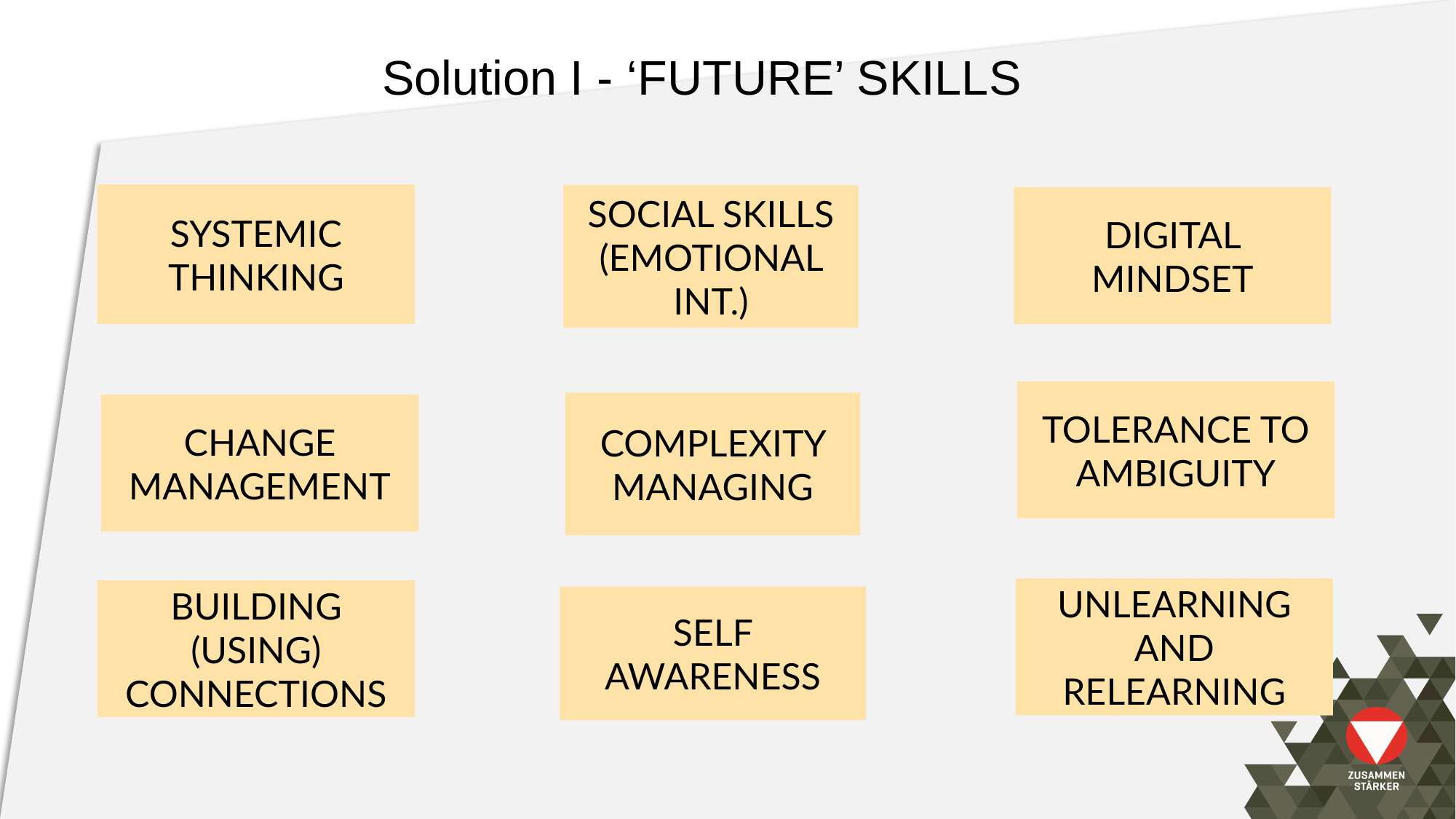

Solution I - ‘FUTURE’ SKILLS
SYSTEMIC THINKING
SOCIAL SKILLS
(EMOTIONAL INT.)
DIGITAL MINDSET
TOLERANCE TO AMBIGUITY
COMPLEXITY MANAGING
CHANGE MANAGEMENT
UNLEARNING AND RELEARNING
BUILDING (USING)
CONNECTIONS
SELF AWARENESS